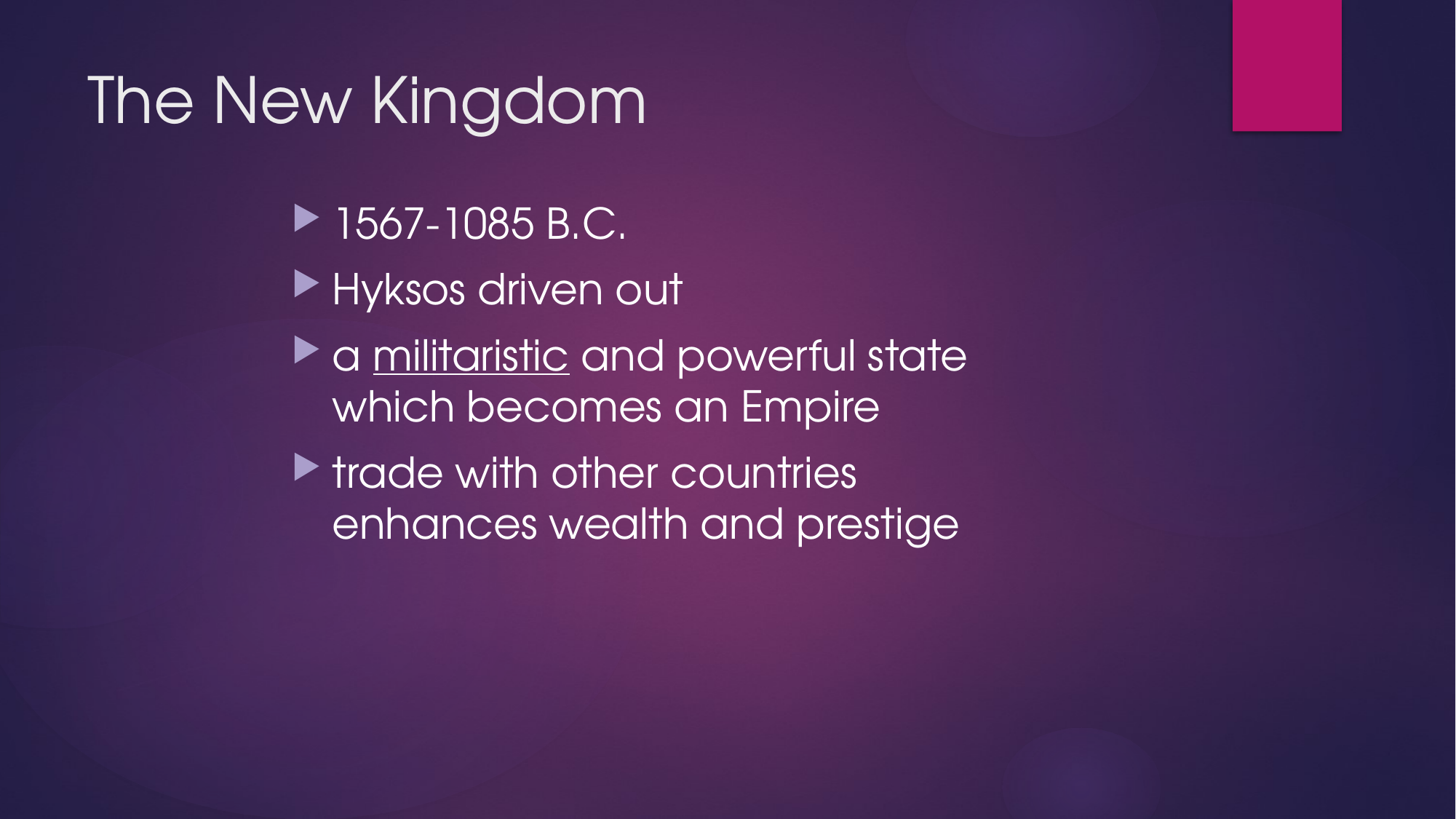

# The New Kingdom
1567-1085 B.C.
Hyksos driven out
a militaristic and powerful state which becomes an Empire
trade with other countries enhances wealth and prestige